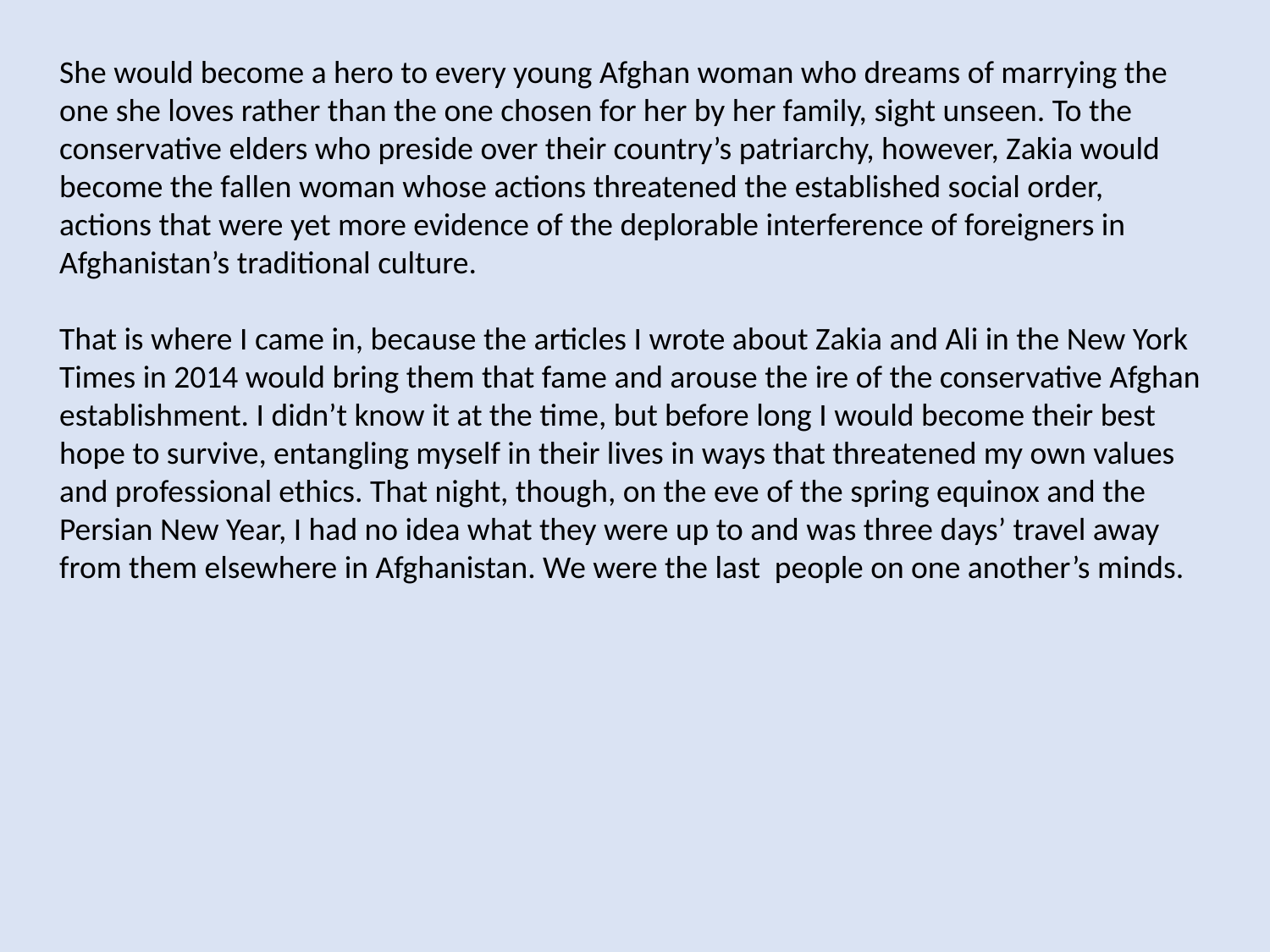

She would become a hero to every young Afghan woman who dreams of marrying the one she loves rather than the one chosen for her by her family, sight unseen. To the conservative elders who preside over their country’s patriarchy, however, Zakia would become the fallen woman whose actions threatened the established social order, actions that were yet more evidence of the deplorable interference of foreigners in Afghanistan’s traditional culture.

That is where I came in, because the articles I wrote about Zakia and Ali in the New York Times in 2014 would bring them that fame and arouse the ire of the conservative Afghan establishment. I didn’t know it at the time, but before long I would become their best hope to survive, entangling myself in their lives in ways that threatened my own values and professional ethics. That night, though, on the eve of the spring equinox and the Persian New Year, I had no idea what they were up to and was three days’ travel away from them elsewhere in Afghanistan. We were the last  people on one another’s minds.